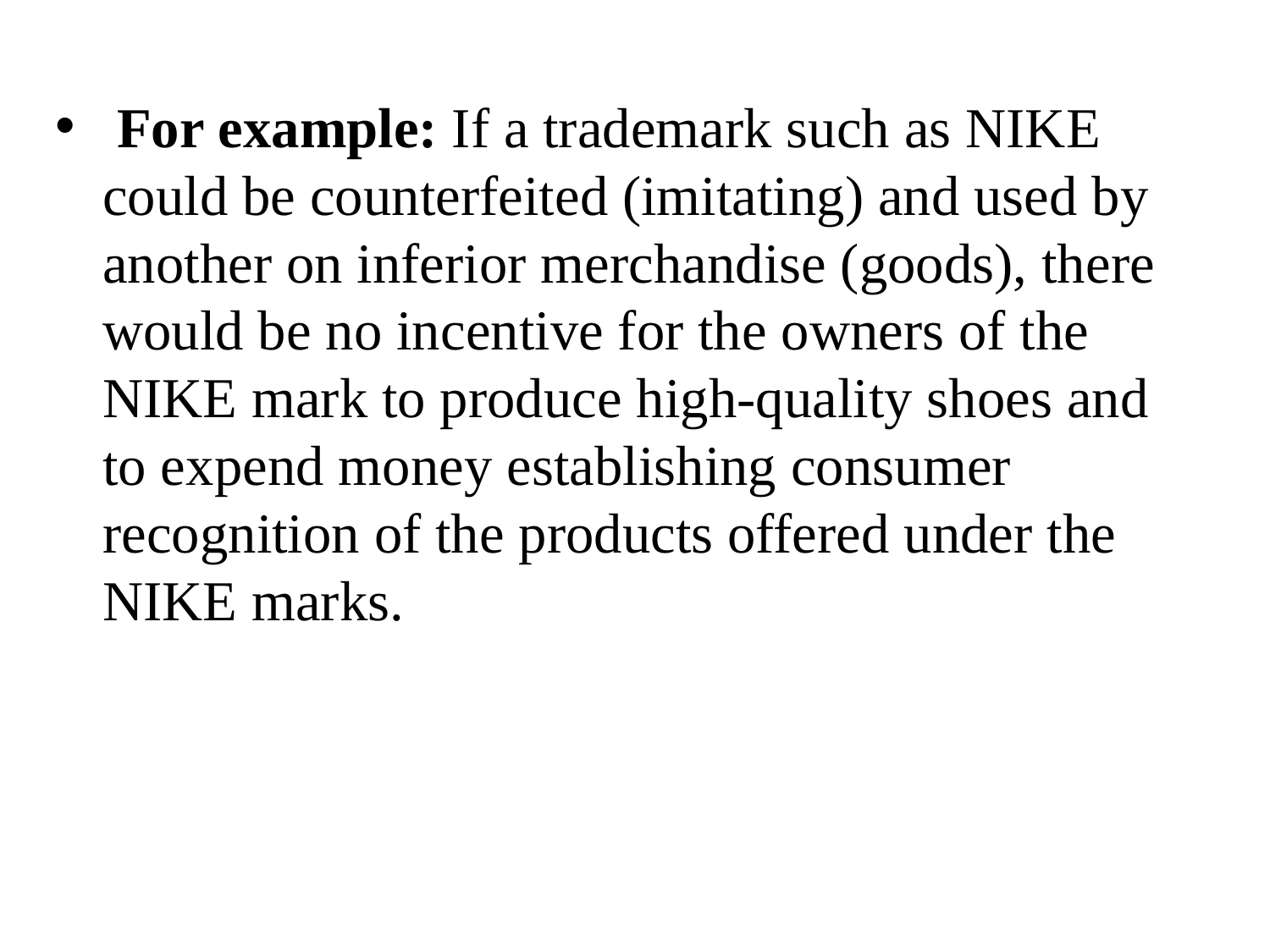

For example: If a trademark such as NIKE could be counterfeited (imitating) and used by another on inferior merchandise (goods), there would be no incentive for the owners of the NIKE mark to produce high-quality shoes and to expend money establishing consumer recognition of the products offered under the NIKE marks.